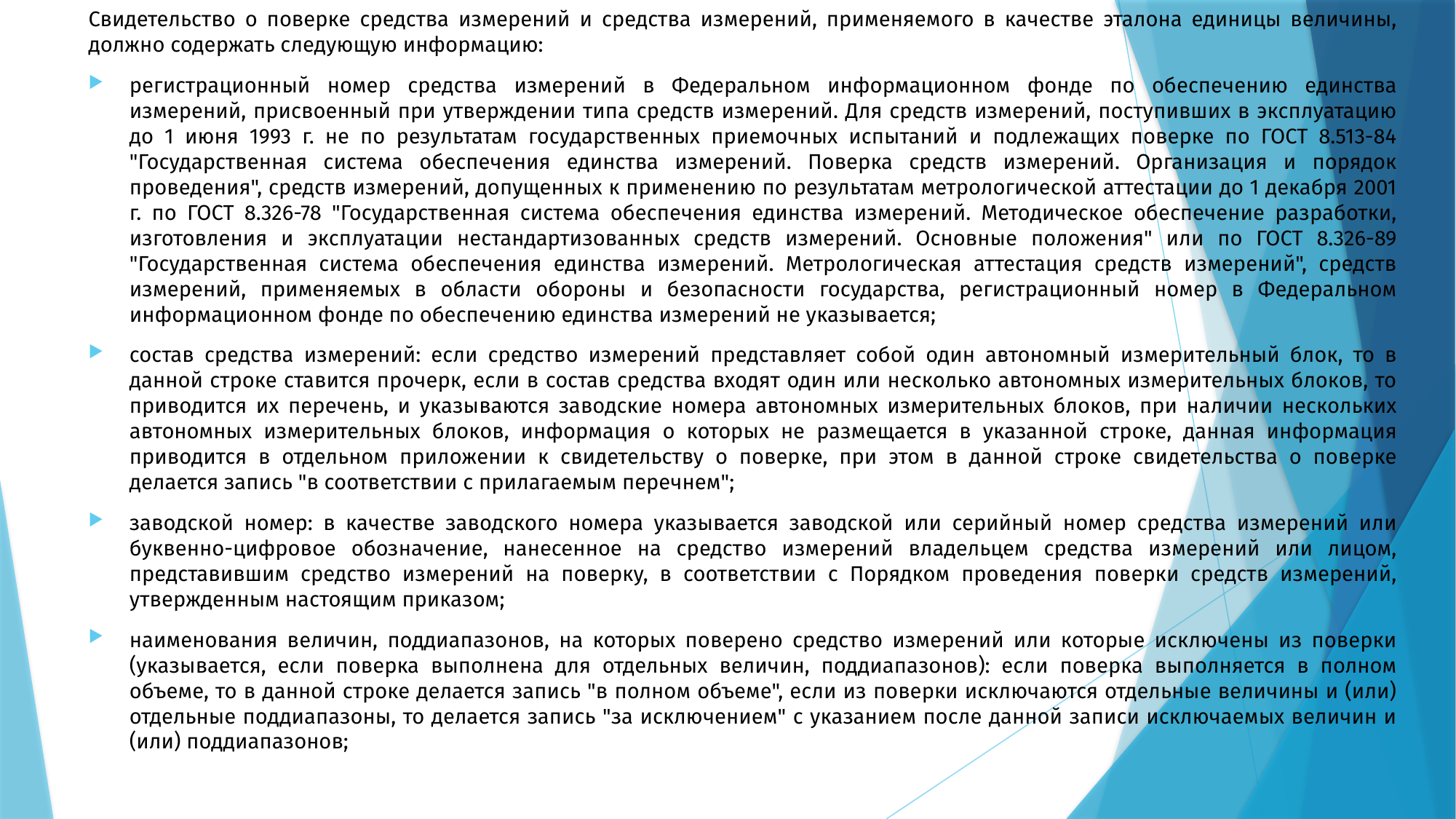

Свидетельство о поверке средства измерений и средства измерений, применяемого в качестве эталона единицы величины, должно содержать следующую информацию:
регистрационный номер средства измерений в Федеральном информационном фонде по обеспечению единства измерений, присвоенный при утверждении типа средств измерений. Для средств измерений, поступивших в эксплуатацию до 1 июня 1993 г. не по результатам государственных приемочных испытаний и подлежащих поверке по ГОСТ 8.513-84 "Государственная система обеспечения единства измерений. Поверка средств измерений. Организация и порядок проведения", средств измерений, допущенных к применению по результатам метрологической аттестации до 1 декабря 2001 г. по ГОСТ 8.326-78 "Государственная система обеспечения единства измерений. Методическое обеспечение разработки, изготовления и эксплуатации нестандартизованных средств измерений. Основные положения" или по ГОСТ 8.326-89 "Государственная система обеспечения единства измерений. Метрологическая аттестация средств измерений", средств измерений, применяемых в области обороны и безопасности государства, регистрационный номер в Федеральном информационном фонде по обеспечению единства измерений не указывается;
состав средства измерений: если средство измерений представляет собой один автономный измерительный блок, то в данной строке ставится прочерк, если в состав средства входят один или несколько автономных измерительных блоков, то приводится их перечень, и указываются заводские номера автономных измерительных блоков, при наличии нескольких автономных измерительных блоков, информация о которых не размещается в указанной строке, данная информация приводится в отдельном приложении к свидетельству о поверке, при этом в данной строке свидетельства о поверке делается запись "в соответствии с прилагаемым перечнем";
заводской номер: в качестве заводского номера указывается заводской или серийный номер средства измерений или буквенно-цифровое обозначение, нанесенное на средство измерений владельцем средства измерений или лицом, представившим средство измерений на поверку, в соответствии с Порядком проведения поверки средств измерений, утвержденным настоящим приказом;
наименования величин, поддиапазонов, на которых поверено средство измерений или которые исключены из поверки (указывается, если поверка выполнена для отдельных величин, поддиапазонов): если поверка выполняется в полном объеме, то в данной строке делается запись "в полном объеме", если из поверки исключаются отдельные величины и (или) отдельные поддиапазоны, то делается запись "за исключением" с указанием после данной записи исключаемых величин и (или) поддиапазонов;